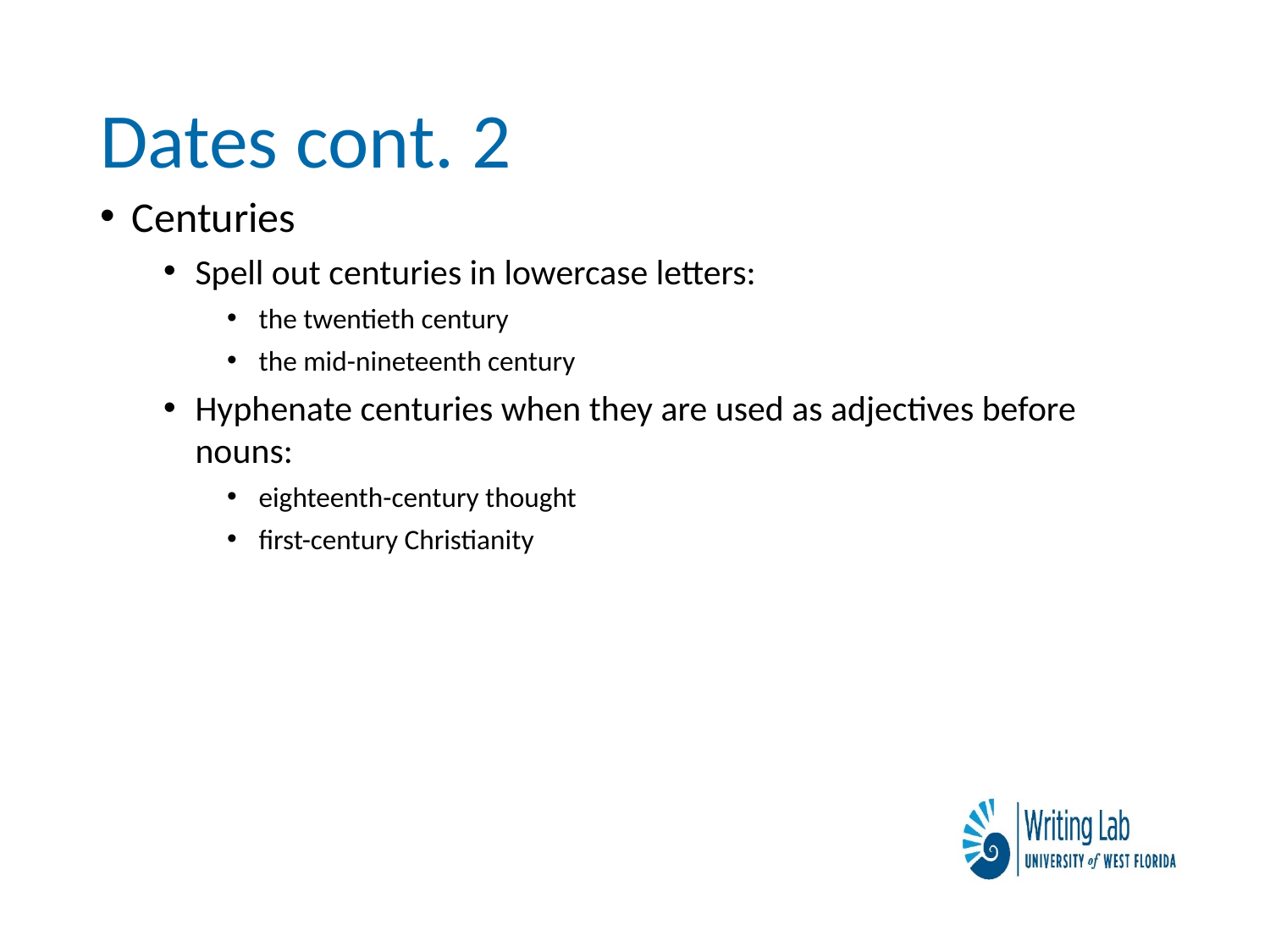

# Dates cont. 2
Centuries
Spell out centuries in lowercase letters:
the twentieth century
the mid-nineteenth century
Hyphenate centuries when they are used as adjectives before nouns:
eighteenth-century thought
first-century Christianity